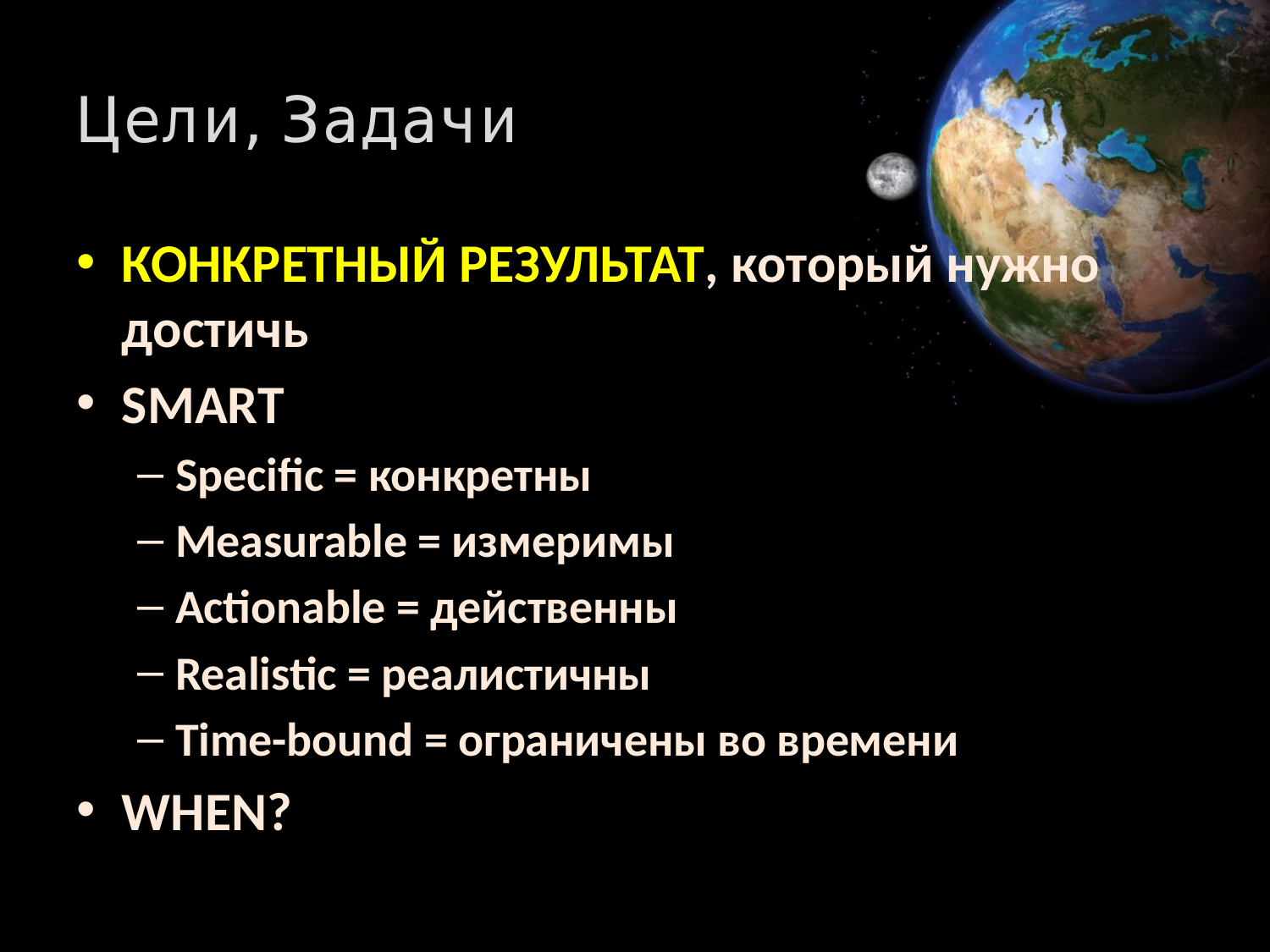

# Цели, Задачи
КОНКРЕТНЫЙ РЕЗУЛЬТАТ, который нужно достичь
SMART
Specific = конкретны
Measurable = измеримы
Actionable = действенны
Realistic = реалистичны
Time-bound = ограничены во времени
WHEN?